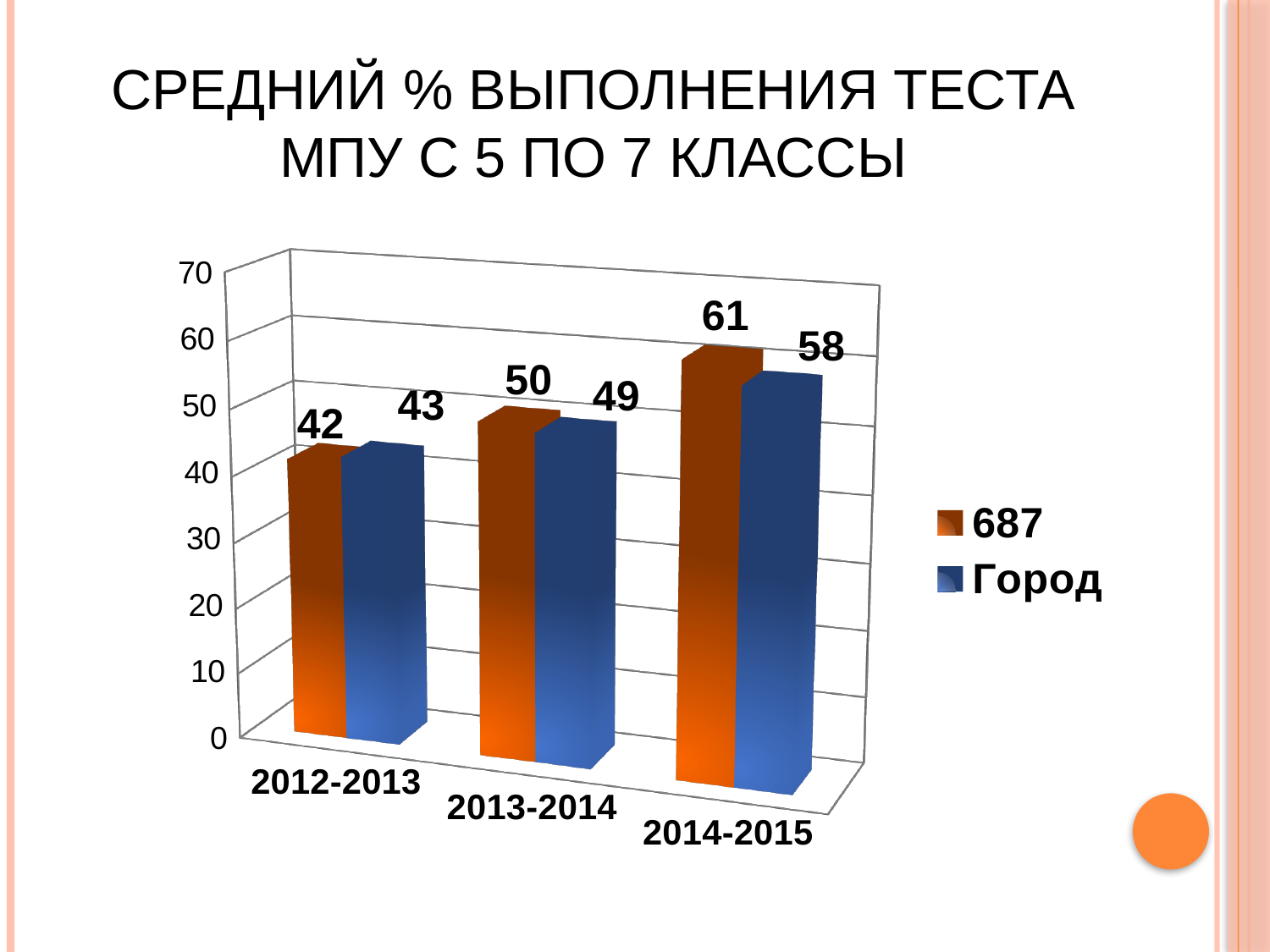

# Средний % выполнения теста МПУ с 5 по 7 классы

[unsupported chart]